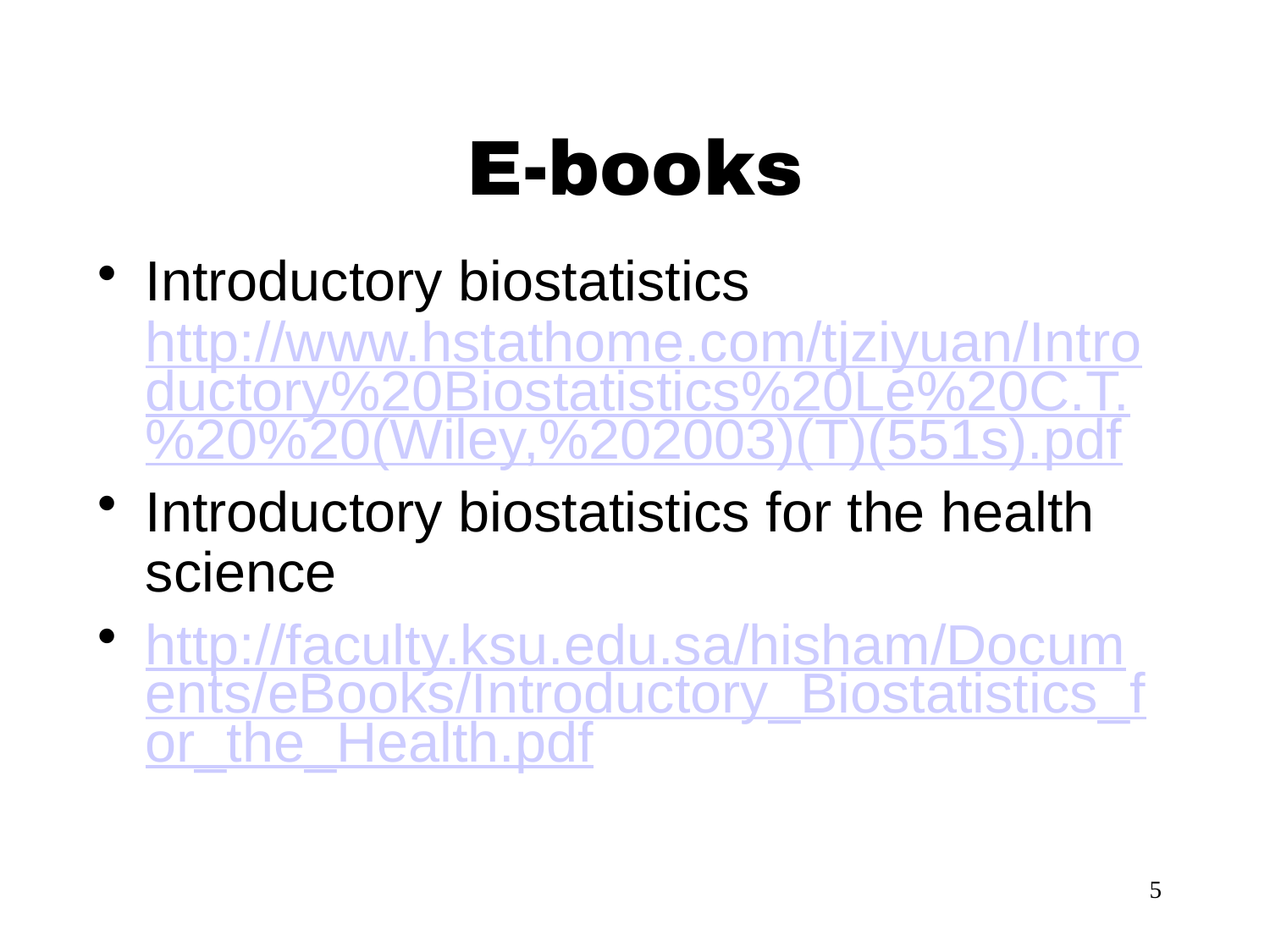

# E-books
Introductory biostatistics http://www.hstathome.com/tjziyuan/Introductory%20Biostatistics%20Le%20C.T.%20%20(Wiley,%202003)(T)(551s).pdf
Introductory biostatistics for the health science
http://faculty.ksu.edu.sa/hisham/Documents/eBooks/Introductory_Biostatistics_for_the_Health.pdf

5